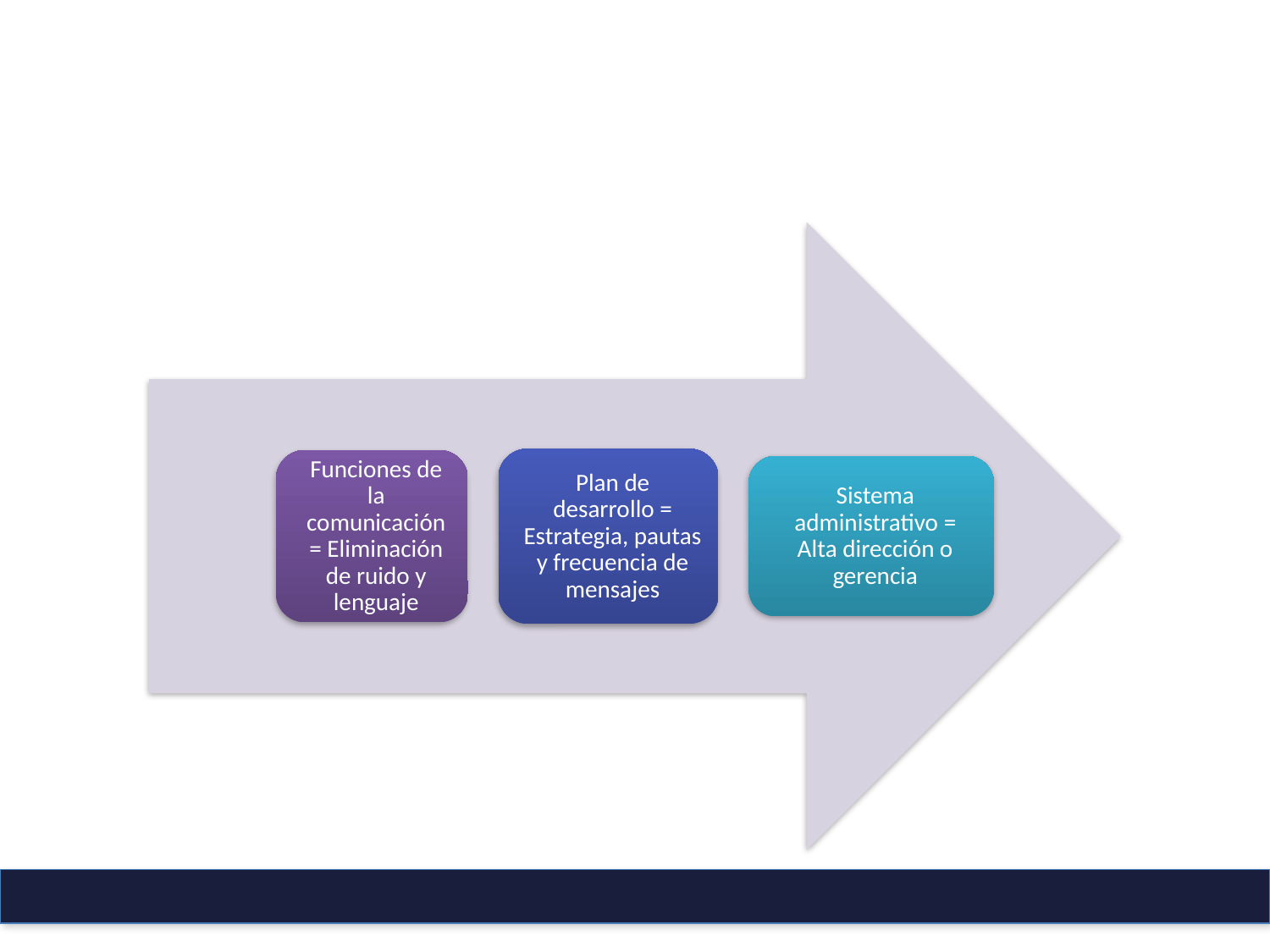

Funciones de la comunicación = Eliminación de ruido y lenguaje
Plan de desarrollo = Estrategia, pautas y frecuencia de mensajes
Sistema administrativo = Alta dirección o gerencia